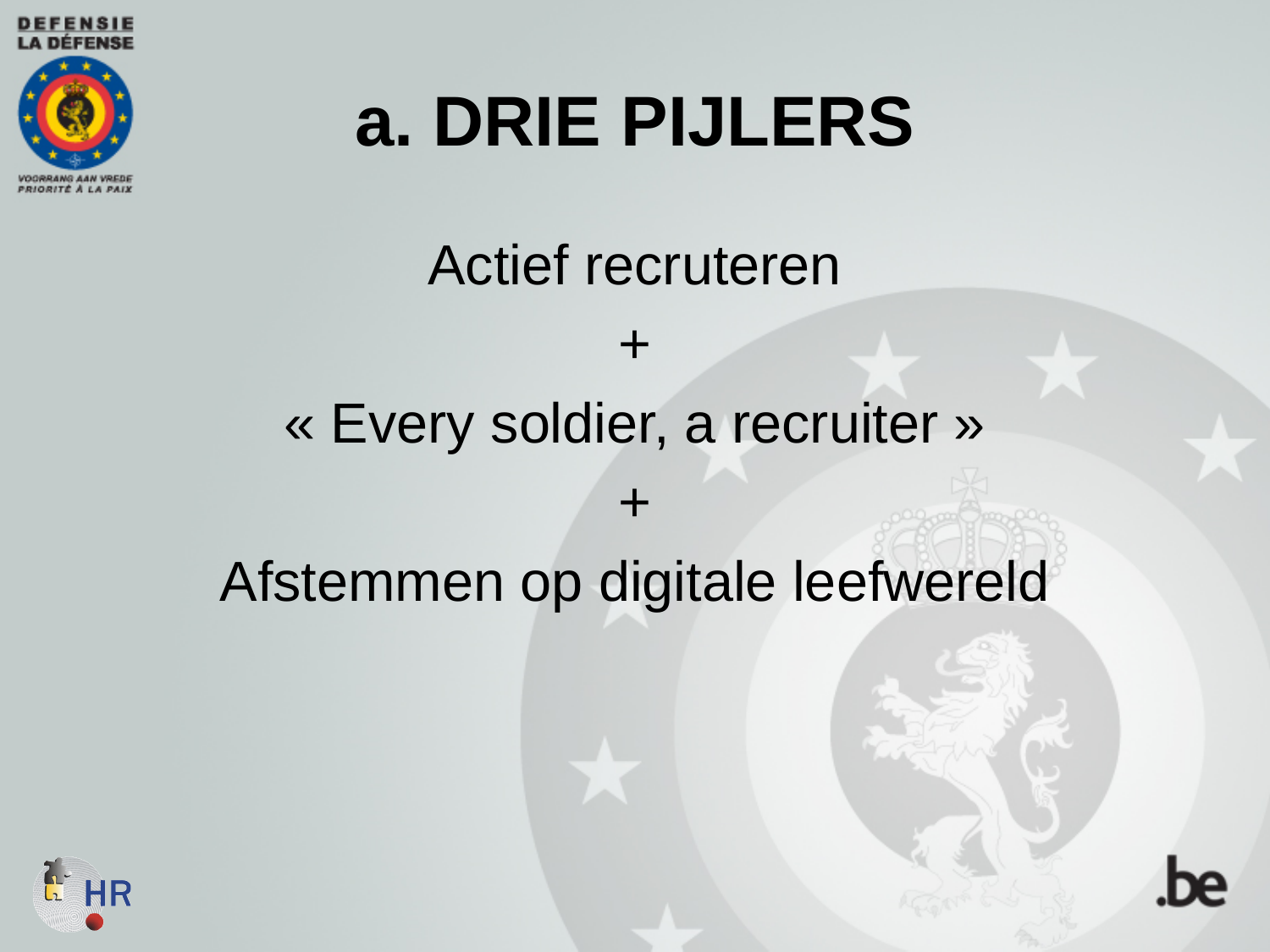

a. DRIE PIJLERS
Actief recruteren
+
« Every soldier, a recruiter »
+
Afstemmen op digitale leefwereld